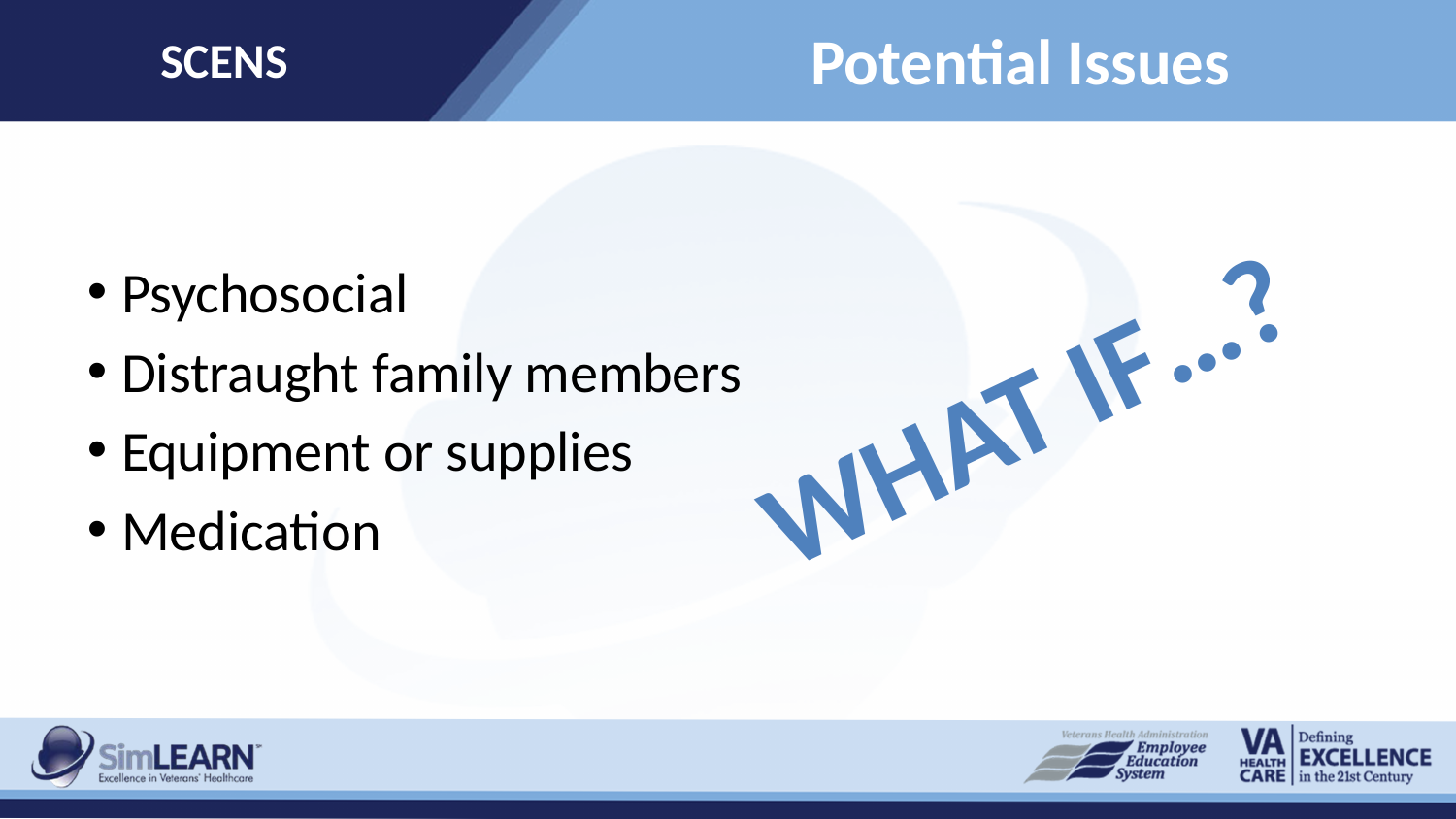

SCENS
# Potential Issues
Psychosocial
Distraught family members
Equipment or supplies
Medication
What if…?